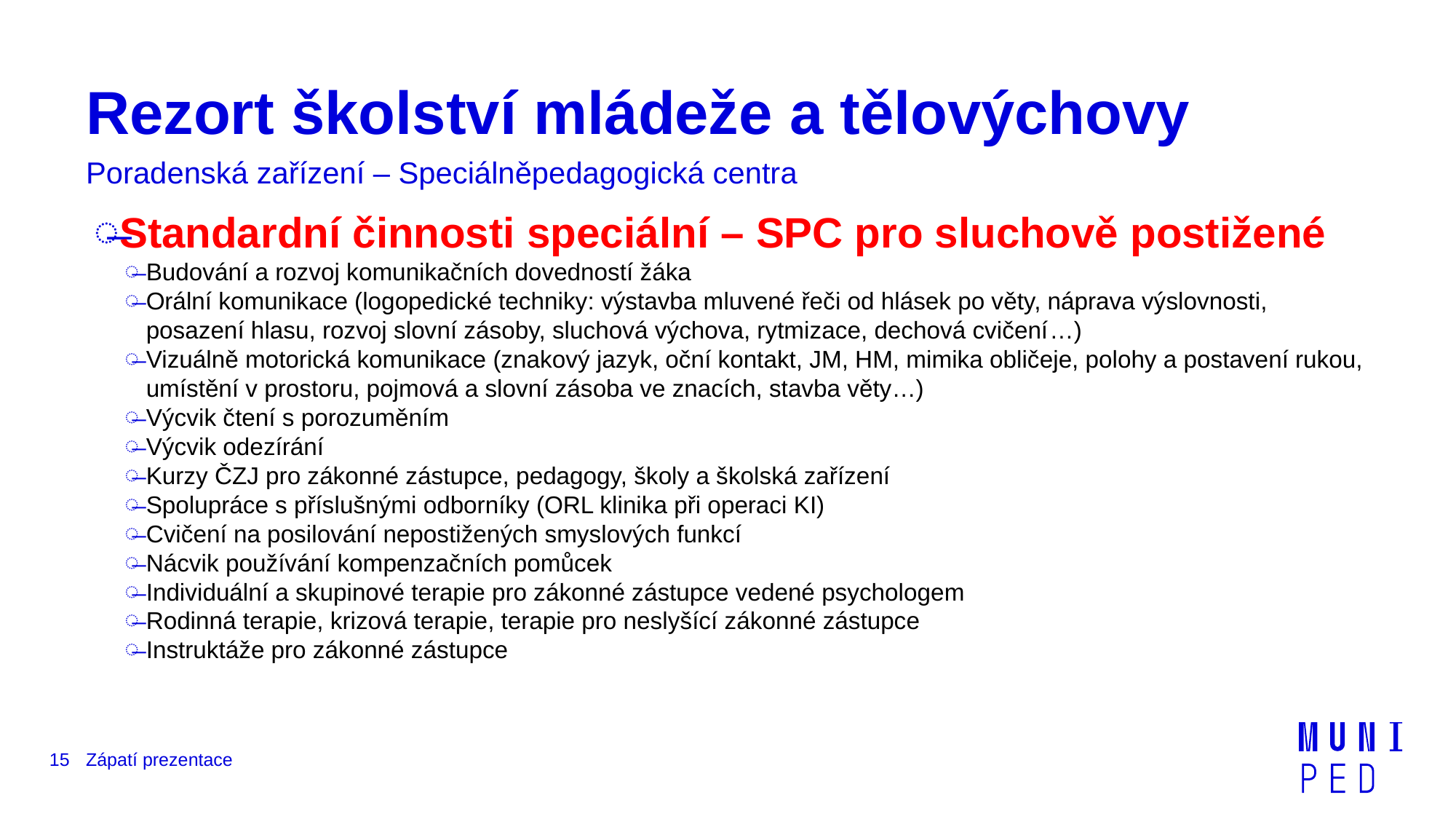

# Rezort školství mládeže a tělovýchovy
Poradenská zařízení – Speciálněpedagogická centra

Standardní činnosti speciální – SPC pro sluchově postižené
Budování a rozvoj komunikačních dovedností žáka
Orální komunikace (logopedické techniky: výstavba mluvené řeči od hlásek po věty, náprava výslovnosti, posazení hlasu, rozvoj slovní zásoby, sluchová výchova, rytmizace, dechová cvičení…)
Vizuálně motorická komunikace (znakový jazyk, oční kontakt, JM, HM, mimika obličeje, polohy a postavení rukou, umístění v prostoru, pojmová a slovní zásoba ve znacích, stavba věty…)
Výcvik čtení s porozuměním
Výcvik odezírání
Kurzy ČZJ pro zákonné zástupce, pedagogy, školy a školská zařízení
Spolupráce s příslušnými odborníky (ORL klinika při operaci KI)
Cvičení na posilování nepostižených smyslových funkcí
Nácvik používání kompenzačních pomůcek
Individuální a skupinové terapie pro zákonné zástupce vedené psychologem
Rodinná terapie, krizová terapie, terapie pro neslyšící zákonné zástupce
Instruktáže pro zákonné zástupce

15
Zápatí prezentace